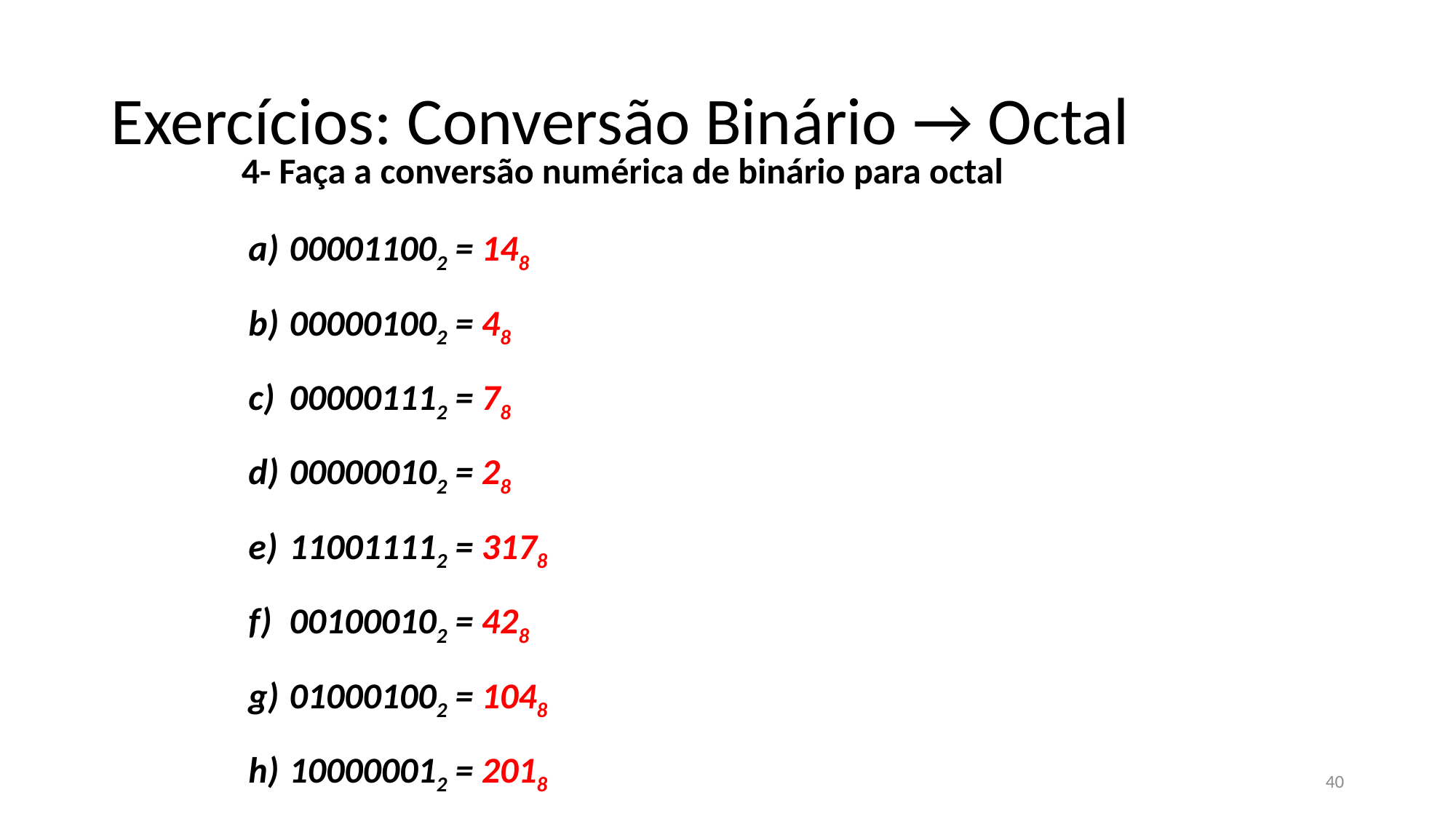

# Exercícios: Conversão Binário → Octal
 4- Faça a conversão numérica de binário para octal
000011002 = 148
000001002 = 48
000001112 = 78
000000102 = 28
110011112 = 3178
001000102 = 428
010001002 = 1048
100000012 = 2018
100000002 = 2008
40